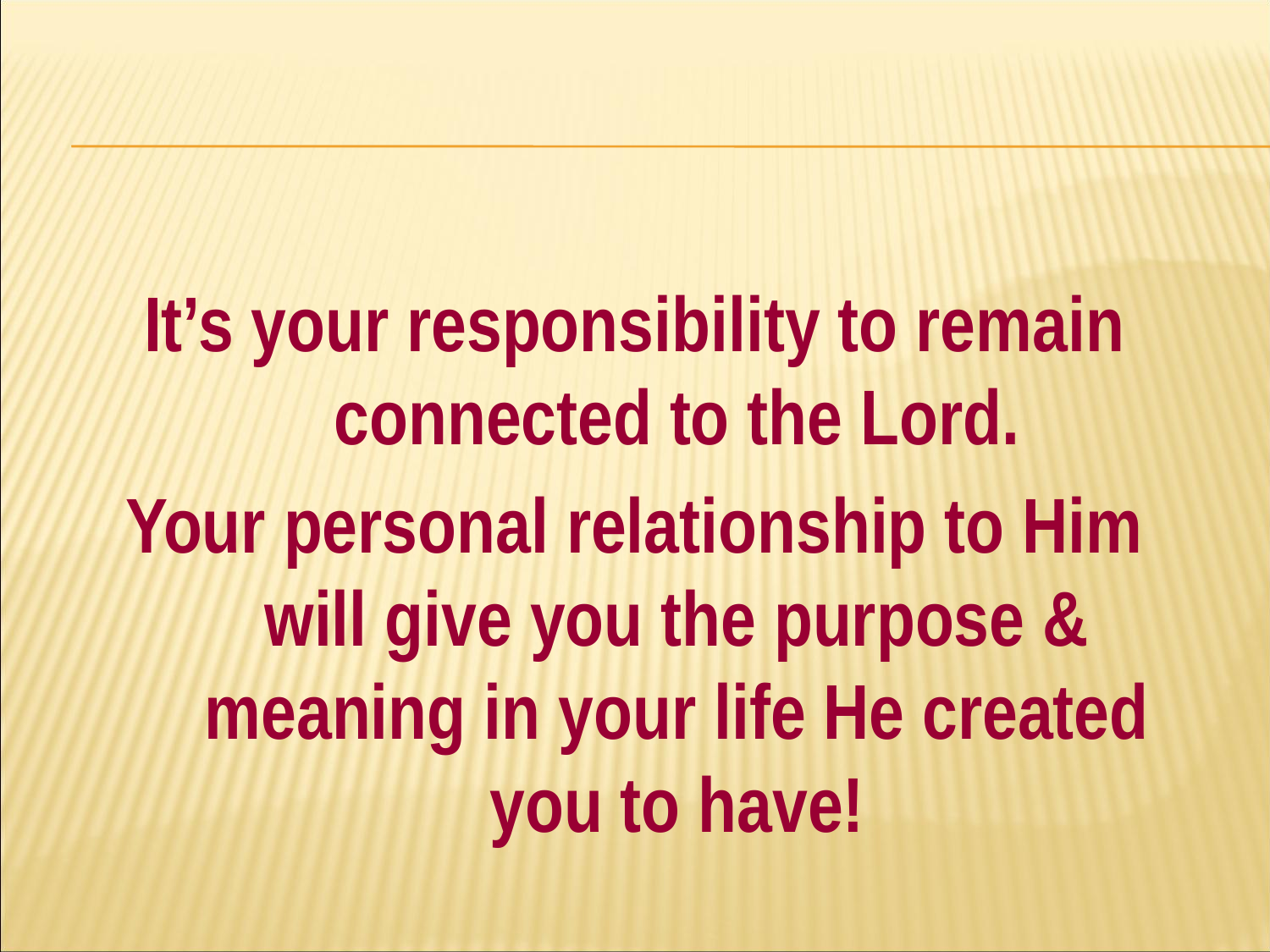

#

It’s your responsibility to remain connected to the Lord.
Your personal relationship to Him will give you the purpose & meaning in your life He created you to have!